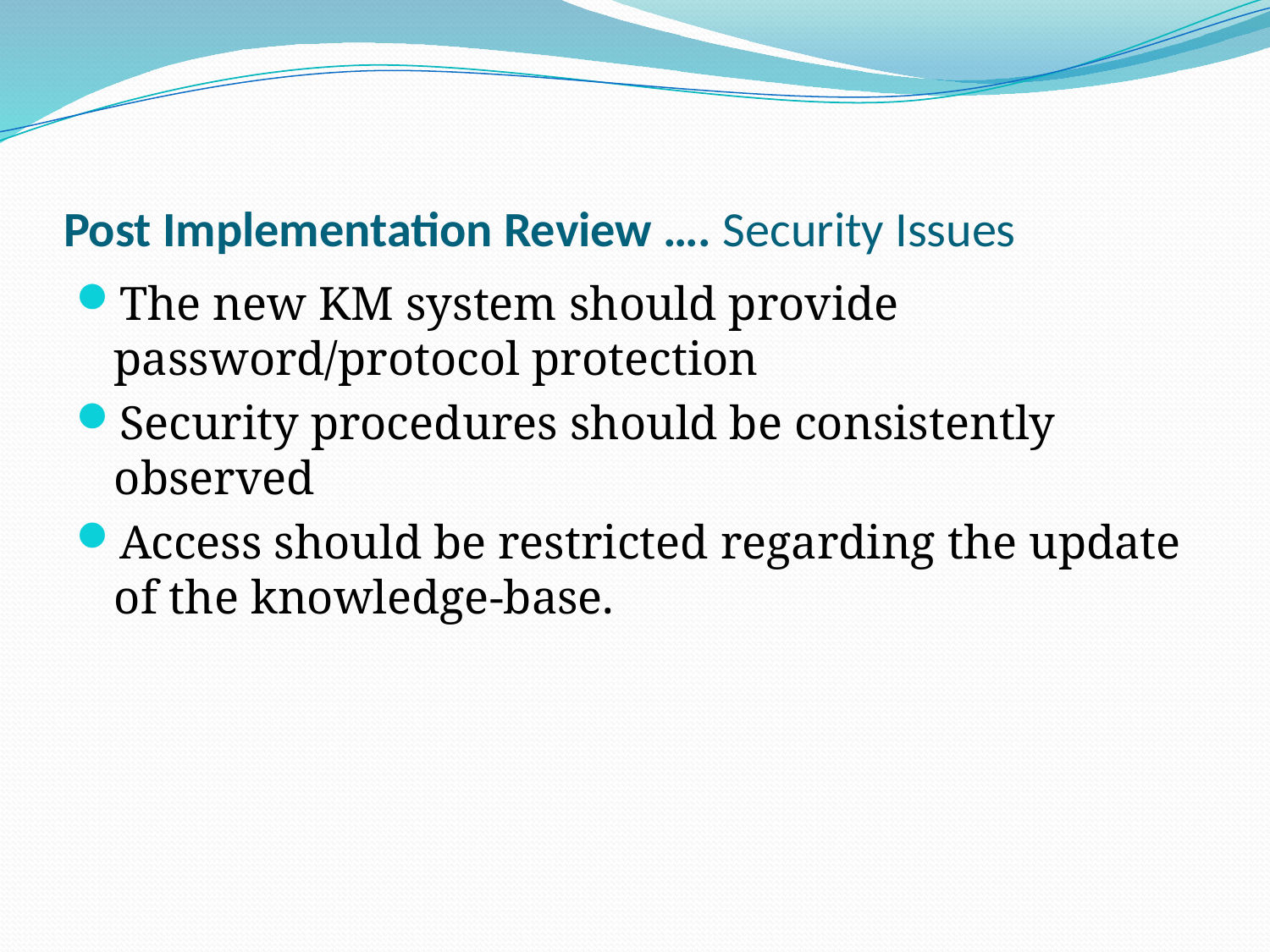

# Post Implementation Review …. Security Issues
The new KM system should provide password/protocol protection
Security procedures should be consistently observed
Access should be restricted regarding the update of the knowledge-base.